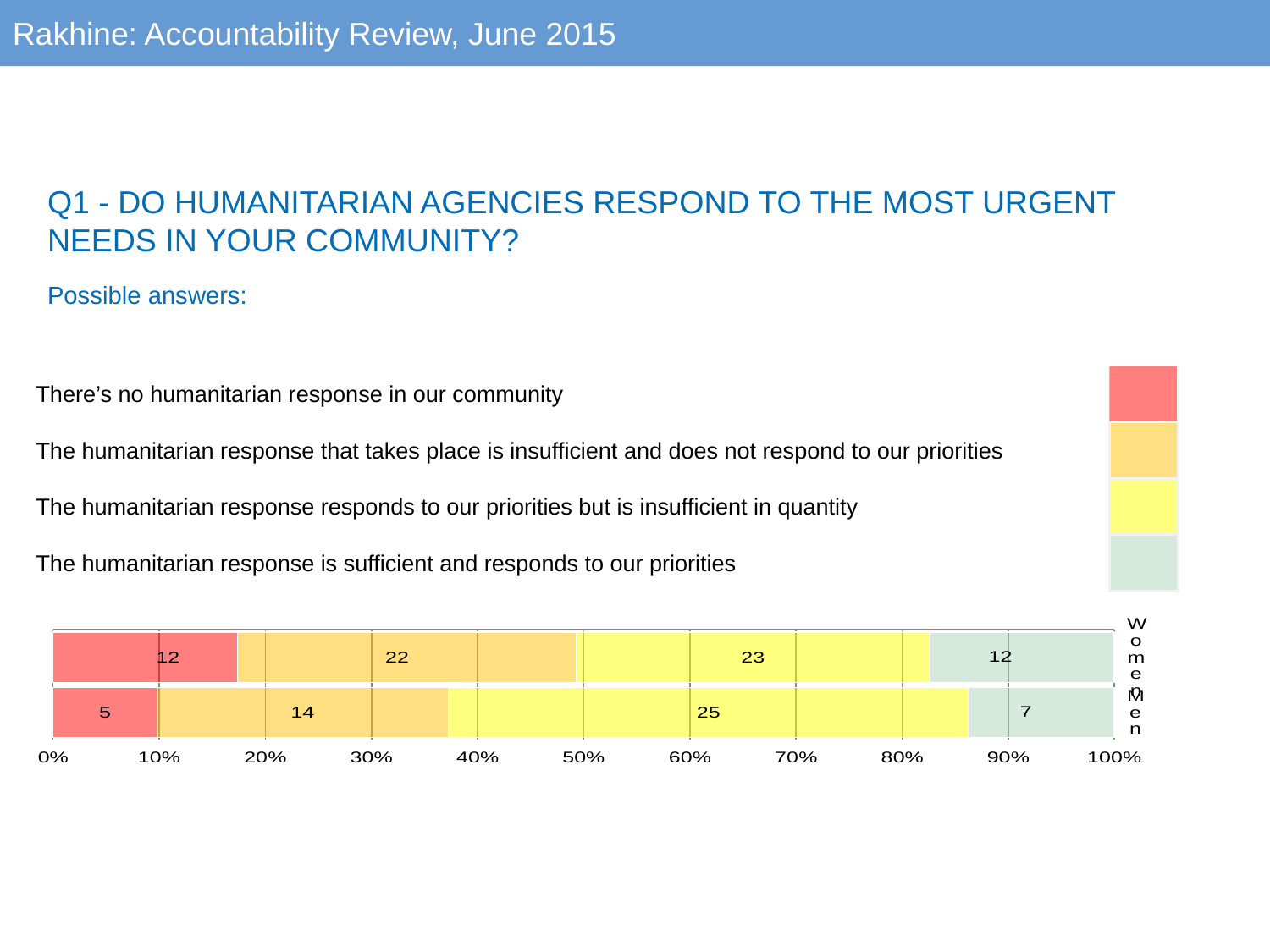

Rakhine: Accountability Review, June 2015
Q1 - DO HUMANITARIAN AGENCIES RESPOND TO THE MOST URGENT NEEDS IN YOUR COMMUNITY?
Possible answers:
| There’s no humanitarian response in our community |  |
| --- | --- |
| The humanitarian response that takes place is insufficient and does not respond to our priorities |  |
| The humanitarian response responds to our priorities but is insufficient in quantity |  |
| The humanitarian response is sufficient and responds to our priorities |  |

### Chart

| Category |  |  |  |  |
|---|---|---|---|---|
| Women | 12.0 | 22.0 | 23.0 | 12.0 |
| Men | 5.0 | 14.0 | 25.0 | 7.0 |